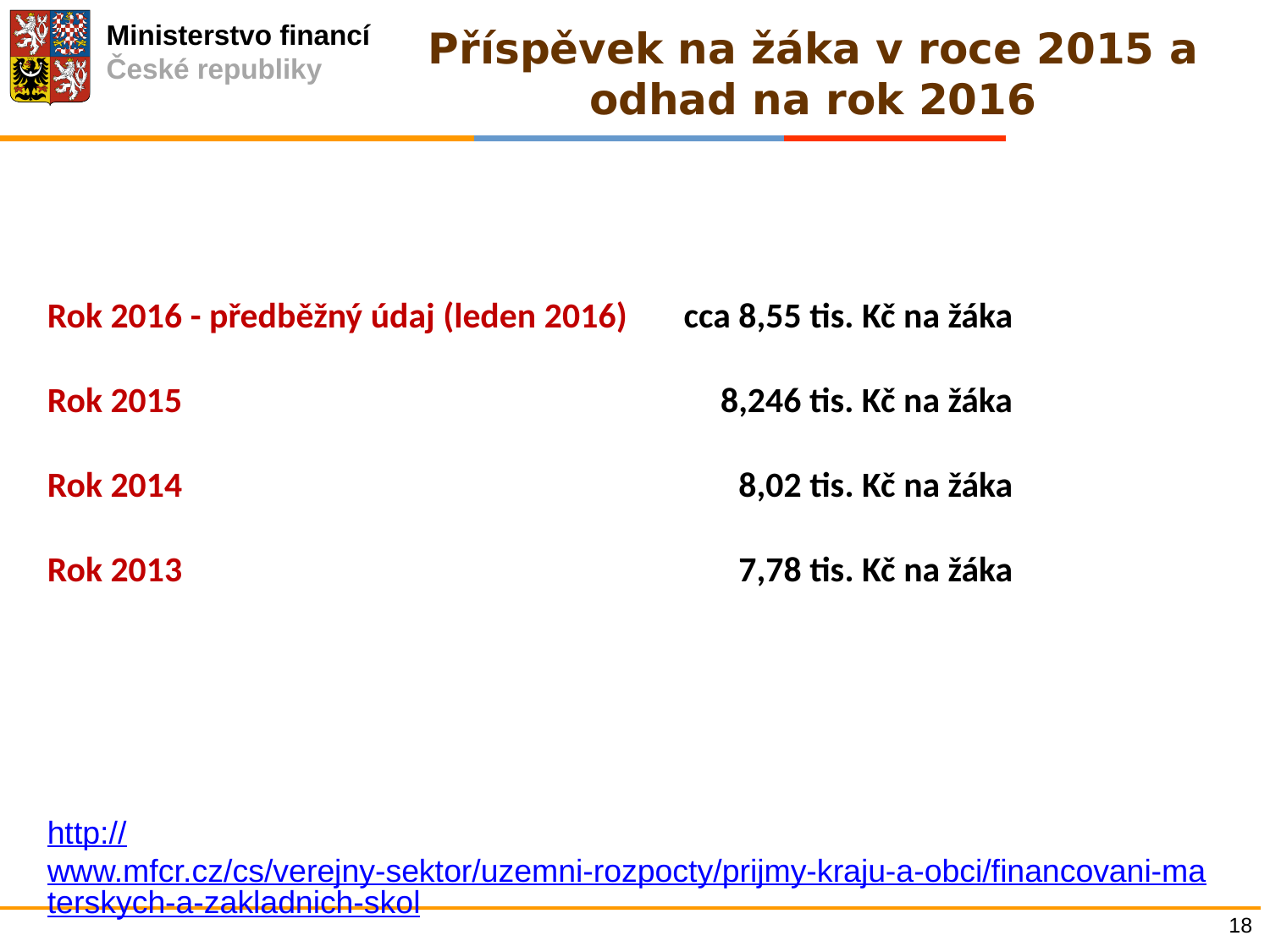

Příspěvek na žáka v roce 2015 a odhad na rok 2016

Rok 2016 - předběžný údaj (leden 2016)	cca 8,55 tis. Kč na žáka

Rok 2015	8,246 tis. Kč na žáka

Rok 2014	 8,02 tis. Kč na žáka

Rok 2013	 7,78 tis. Kč na žáka
http://www.mfcr.cz/cs/verejny-sektor/uzemni-rozpocty/prijmy-kraju-a-obci/financovani-materskych-a-zakladnich-skol
18